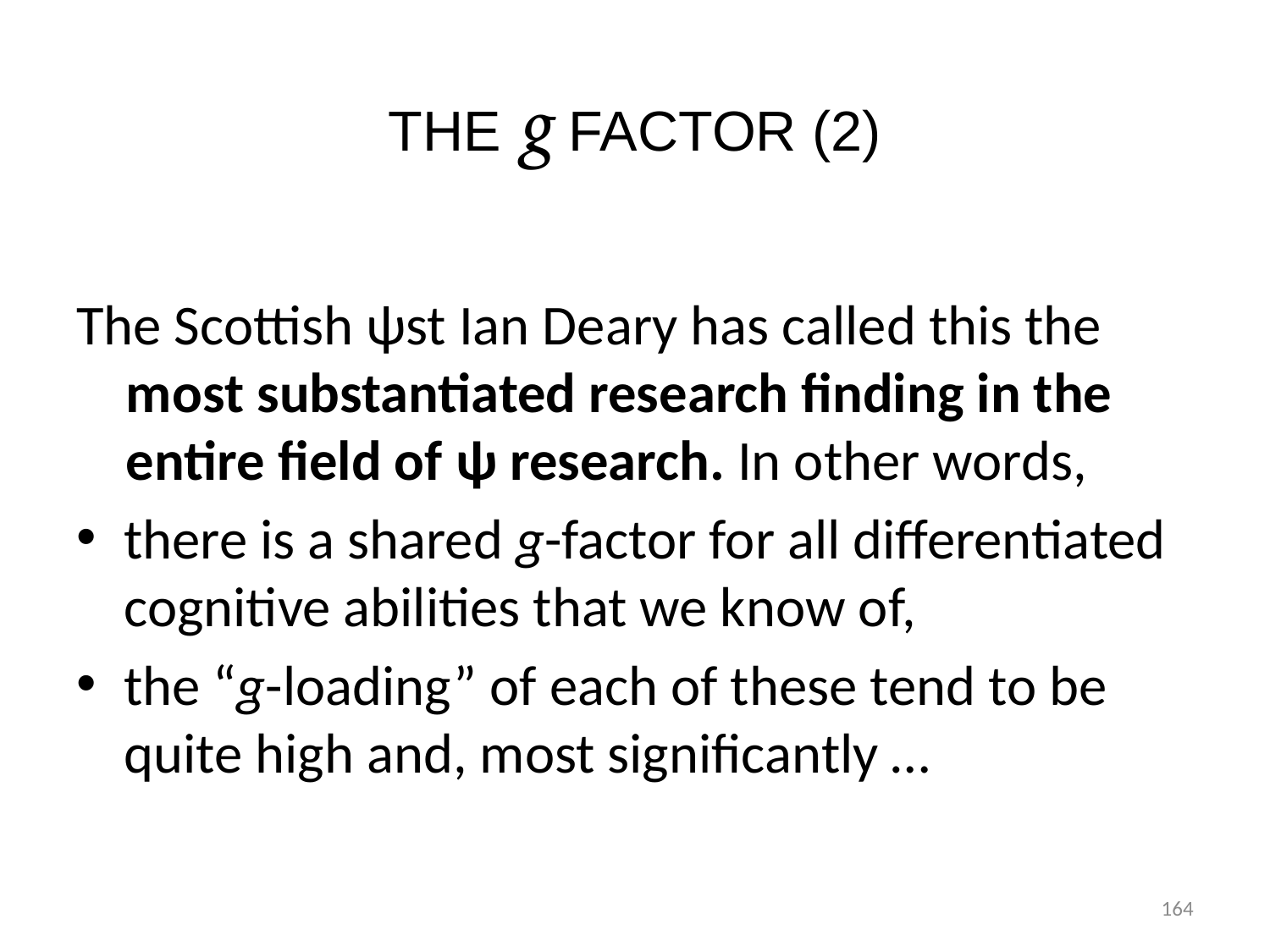

# THE g FACTOR (2)
The Scottish ψst Ian Deary has called this the most substantiated research finding in the entire field of ψ research. In other words,
there is a shared g-factor for all differentiated cognitive abilities that we know of,
the “g-loading” of each of these tend to be quite high and, most significantly …
164